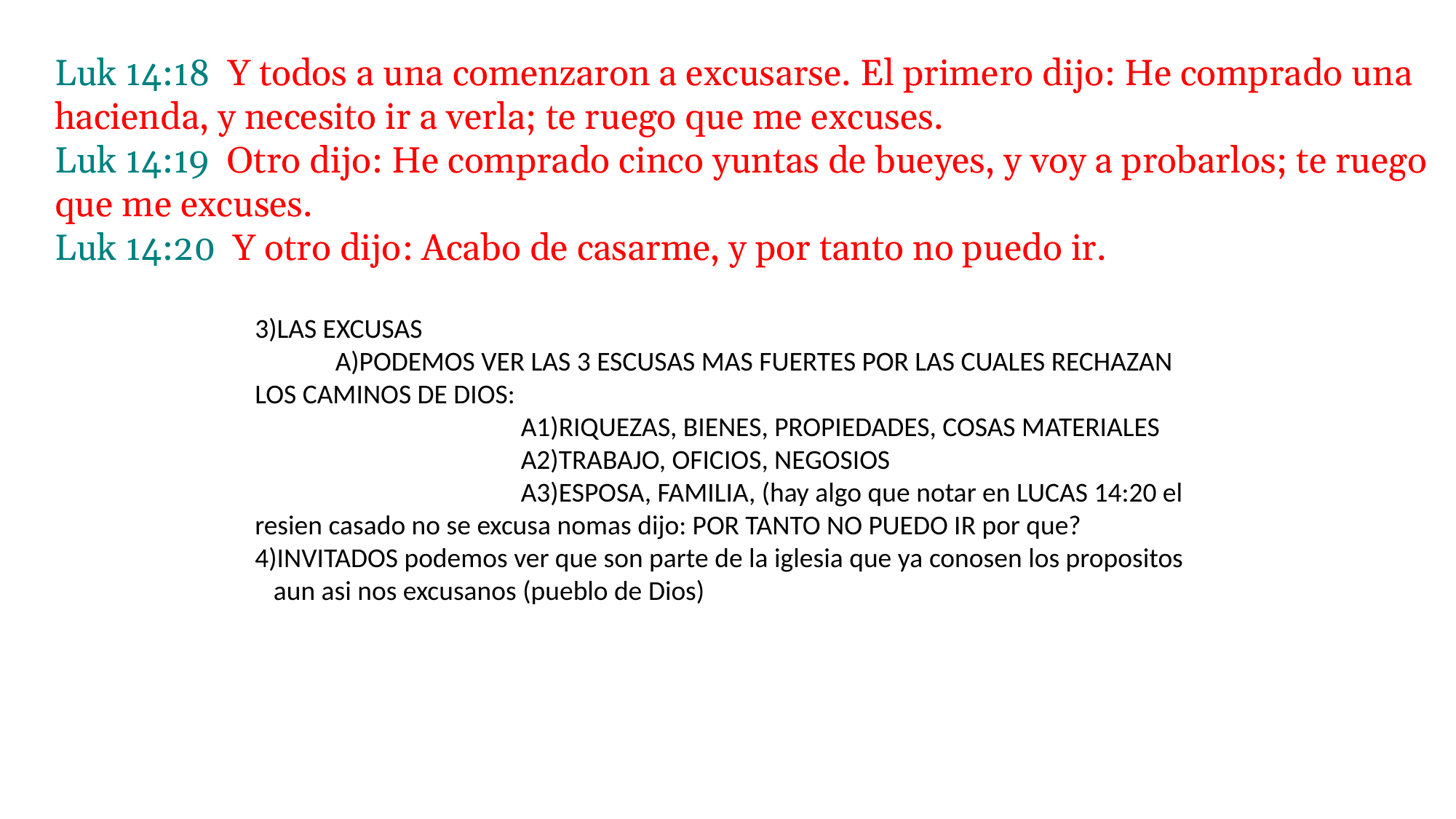

Luk 14:18  Y todos a una comenzaron a excusarse. El primero dijo: He comprado una hacienda, y necesito ir a verla; te ruego que me excuses.
Luk 14:19  Otro dijo: He comprado cinco yuntas de bueyes, y voy a probarlos; te ruego que me excuses.
Luk 14:20  Y otro dijo: Acabo de casarme, y por tanto no puedo ir.
3)LAS EXCUSAS
             A)PODEMOS VER LAS 3 ESCUSAS MAS FUERTES POR LAS CUALES RECHAZAN LOS CAMINOS DE DIOS:
                                           A1)RIQUEZAS, BIENES, PROPIEDADES, COSAS MATERIALES
                                           A2)TRABAJO, OFICIOS, NEGOSIOS
                                           A3)ESPOSA, FAMILIA, (hay algo que notar en LUCAS 14:20 el resien casado no se excusa nomas dijo: POR TANTO NO PUEDO IR por que?
4)INVITADOS podemos ver que son parte de la iglesia que ya conosen los propositos
   aun asi nos excusanos (pueblo de Dios)